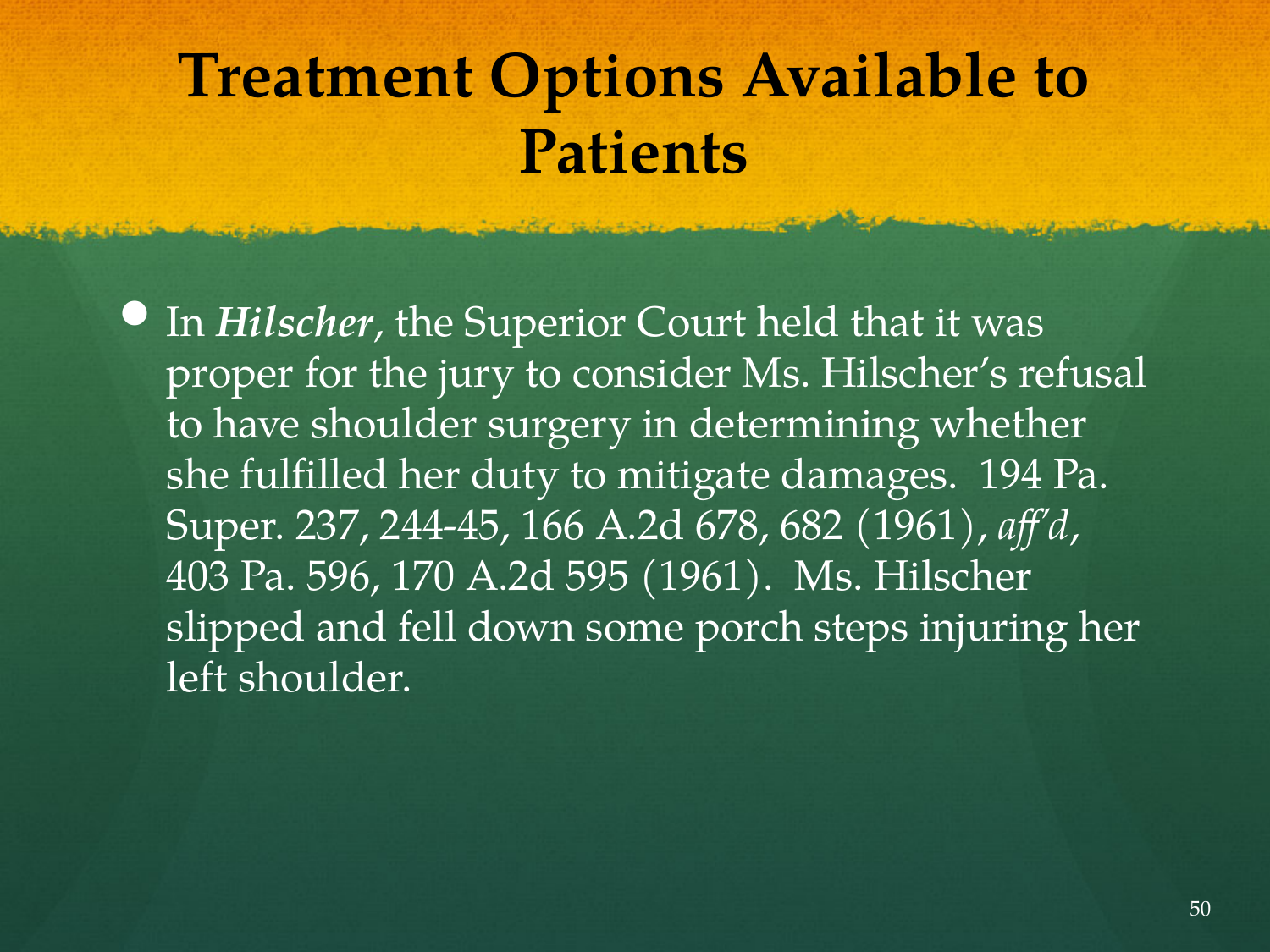

# Treatment Options Available to Patients
In Hilscher, the Superior Court held that it was proper for the jury to consider Ms. Hilscher’s refusal to have shoulder surgery in determining whether she fulfilled her duty to mitigate damages.  194 Pa. Super. 237, 244-45, 166 A.2d 678, 682 (1961), aff’d, 403 Pa. 596, 170 A.2d 595 (1961).  Ms. Hilscher slipped and fell down some porch steps injuring her left shoulder.
50